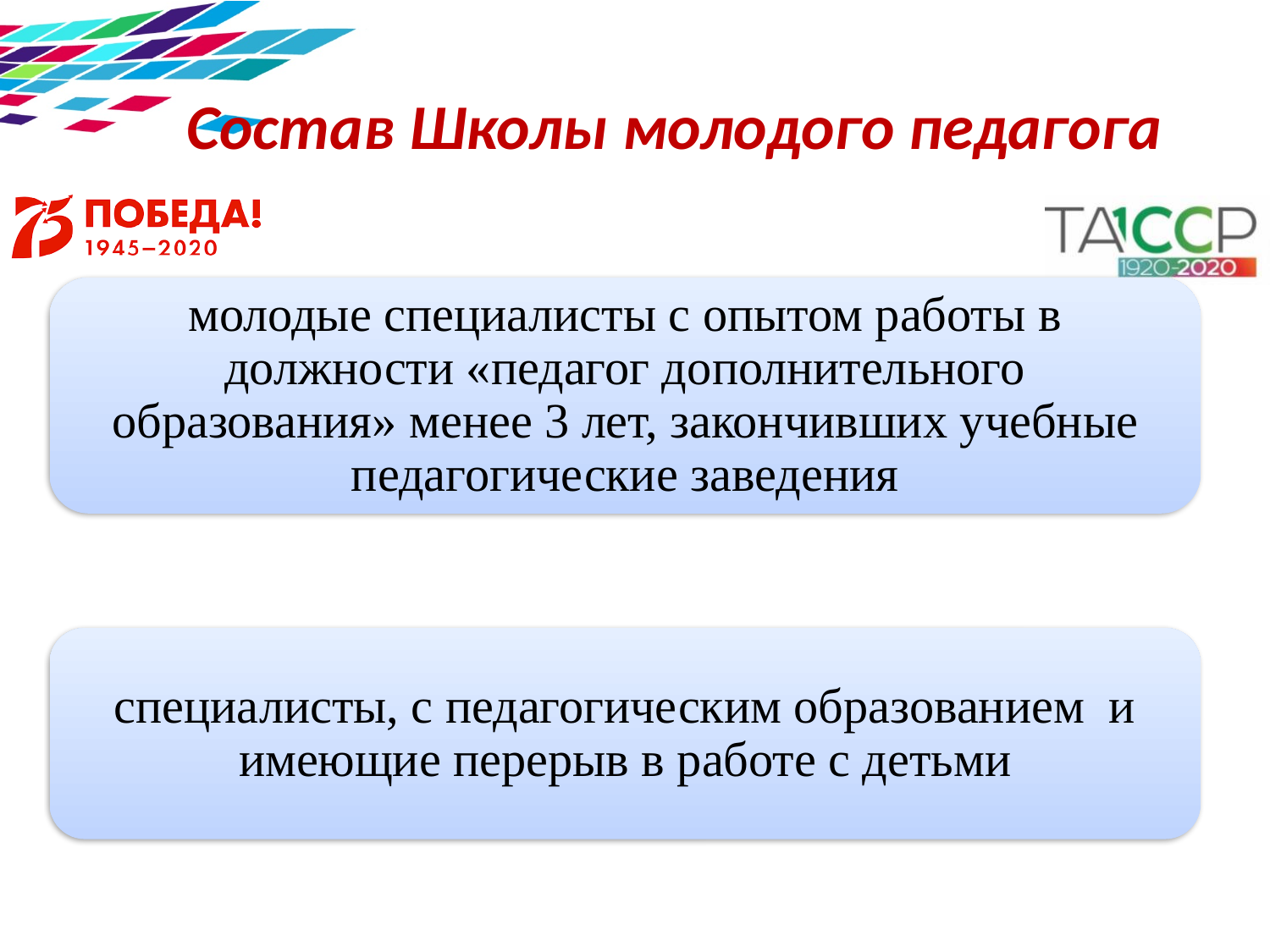

Состав Школы молодого педагога
молодые специалисты с опытом работы в должности «педагог дополнительного образования» менее 3 лет, закончивших учебные педагогические заведения
специалисты, с педагогическим образованием  и имеющие перерыв в работе с детьми